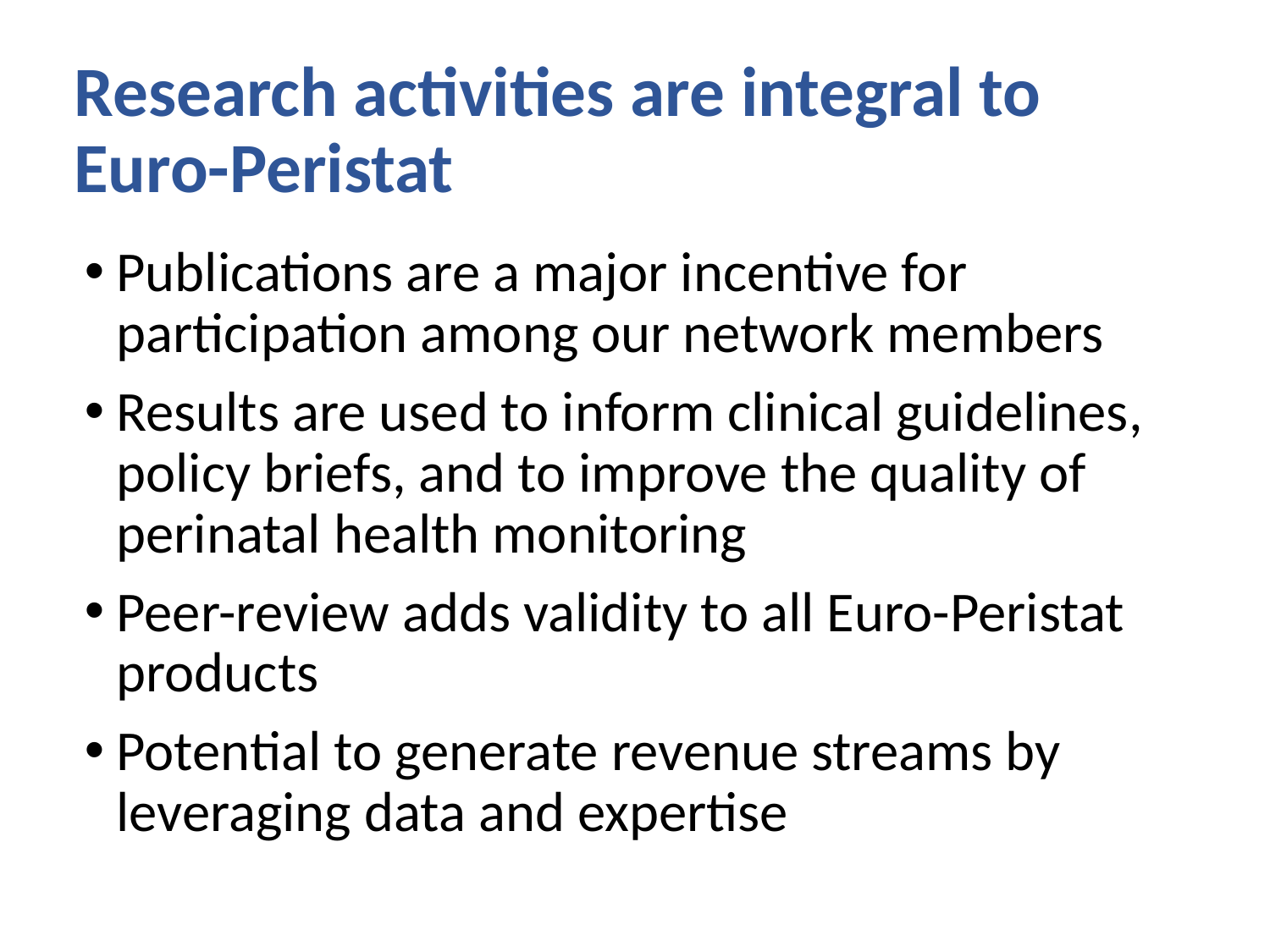

# Research activities are integral to Euro-Peristat
Publications are a major incentive for participation among our network members
Results are used to inform clinical guidelines, policy briefs, and to improve the quality of perinatal health monitoring
Peer-review adds validity to all Euro-Peristat products
Potential to generate revenue streams by leveraging data and expertise